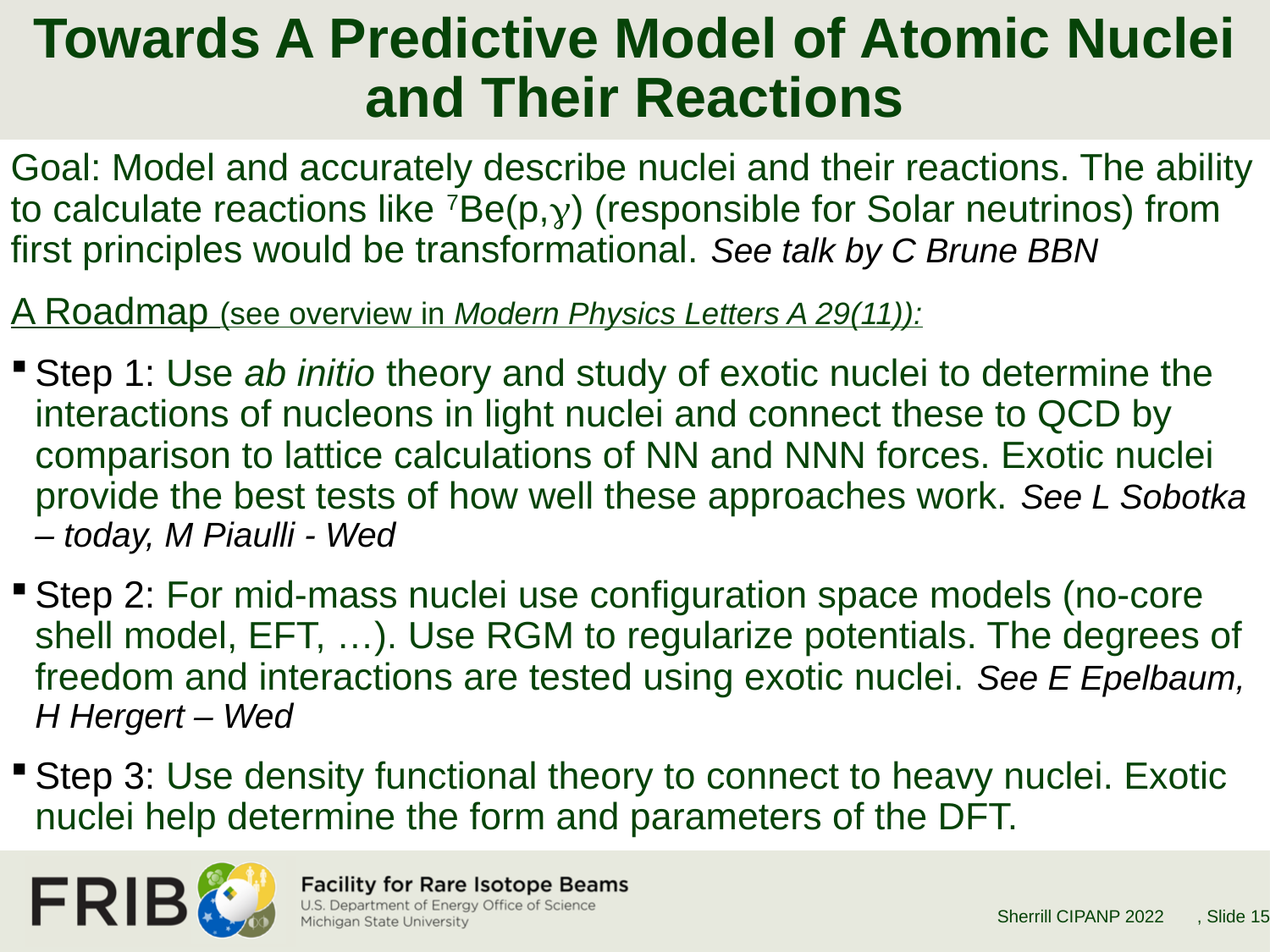

# Towards A Predictive Model of Atomic Nuclei and Their Reactions
Goal: Model and accurately describe nuclei and their reactions. The ability to calculate reactions like 7Be(p,γ) (responsible for Solar neutrinos) from first principles would be transformational. See talk by C Brune BBN
A Roadmap (see overview in Modern Physics Letters A 29(11)):
Step 1: Use ab initio theory and study of exotic nuclei to determine the interactions of nucleons in light nuclei and connect these to QCD by comparison to lattice calculations of NN and NNN forces. Exotic nuclei provide the best tests of how well these approaches work. See L Sobotka – today, M Piaulli - Wed
Step 2: For mid-mass nuclei use configuration space models (no-core shell model, EFT, …). Use RGM to regularize potentials. The degrees of freedom and interactions are tested using exotic nuclei. See E Epelbaum, H Hergert – Wed
Step 3: Use density functional theory to connect to heavy nuclei. Exotic nuclei help determine the form and parameters of the DFT.

Sherrill CIPANP 2022
, Slide 15